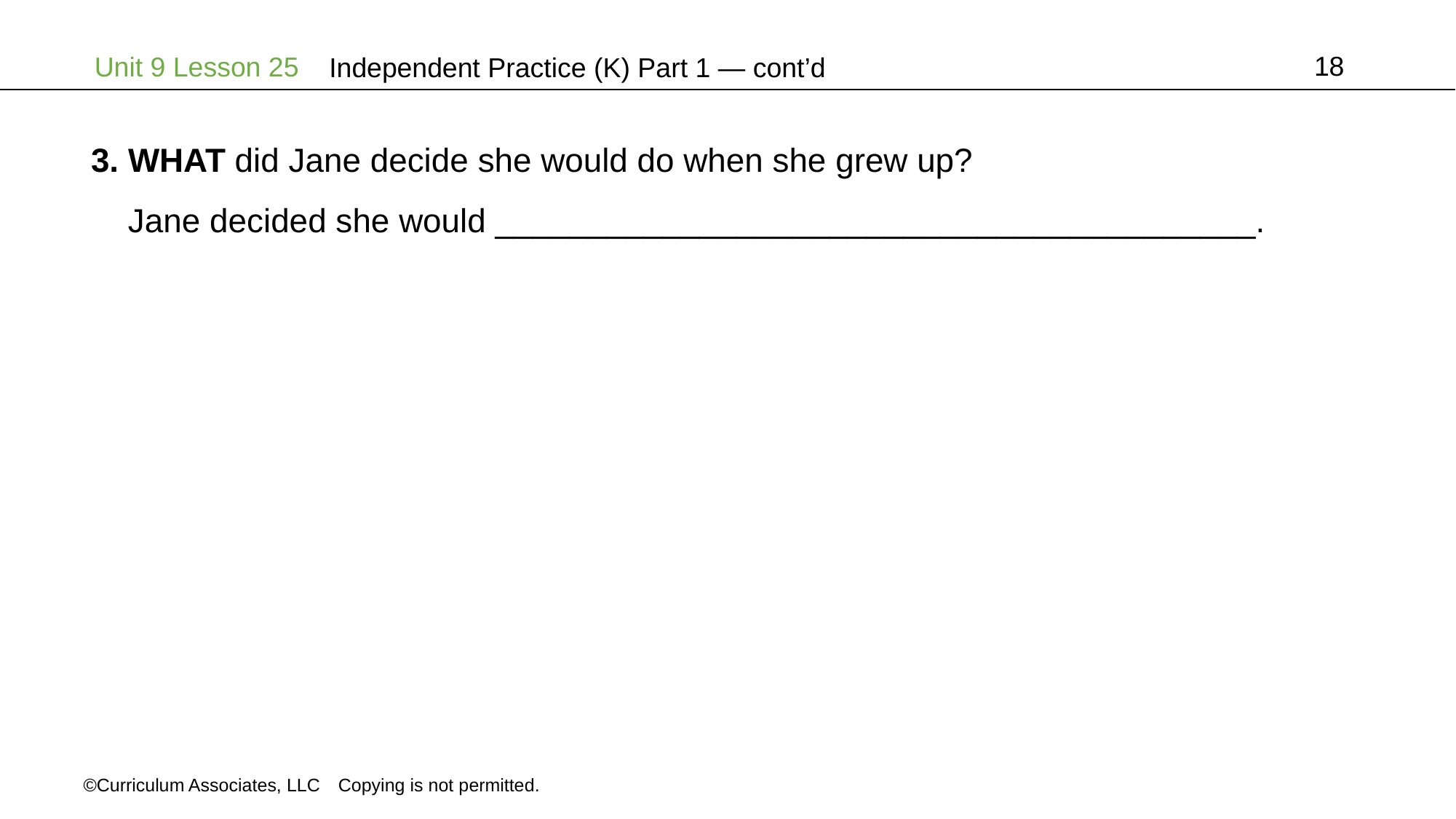

18
Independent Practice (K) Part 1 — cont’d
3. WHAT did Jane decide she would do when she grew up?
    Jane decided she would _________________________________________.